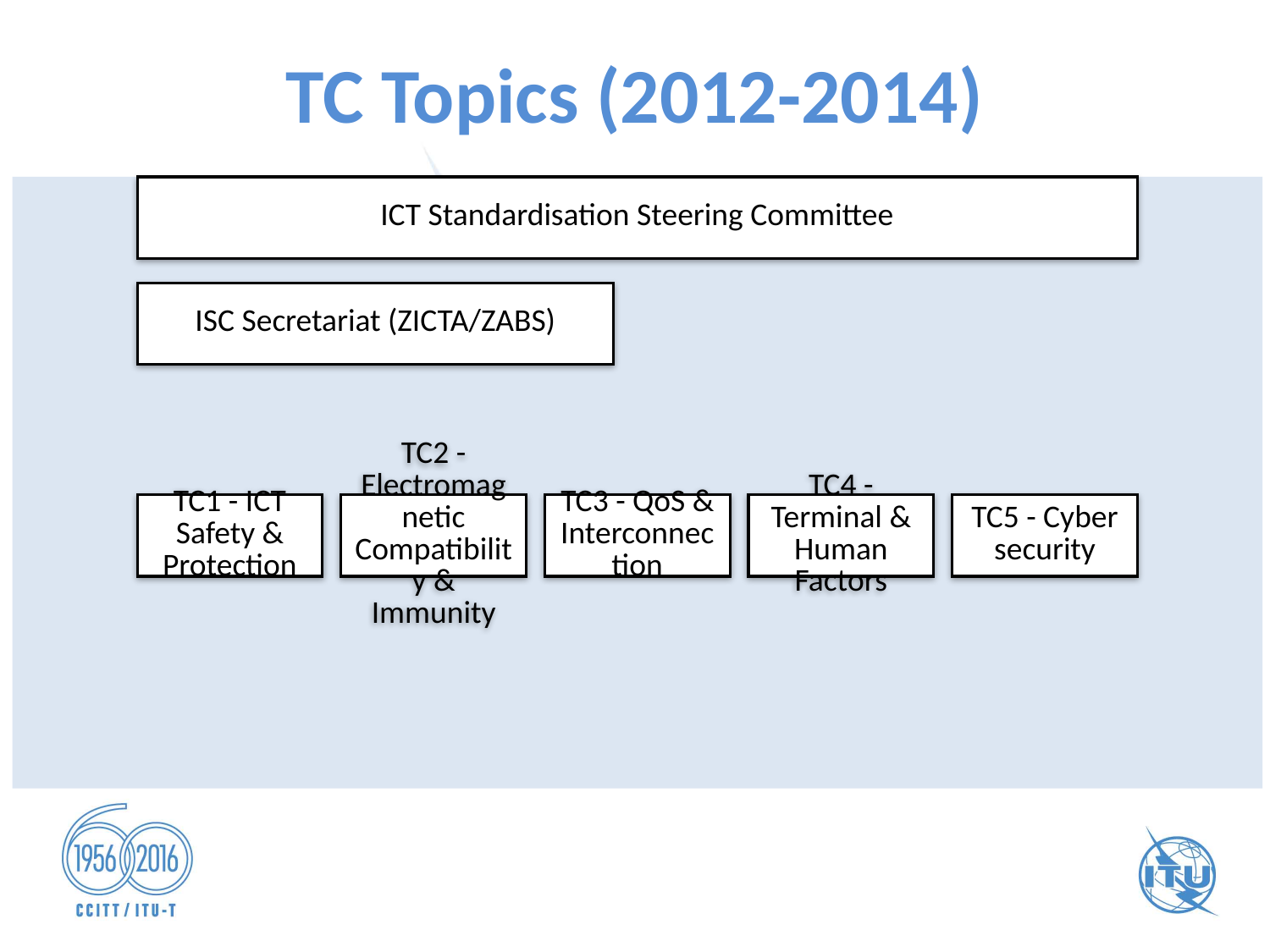

# TC Topics (2012-2014)
ICT Standardisation Steering Committee
ISC Secretariat (ZICTA/ZABS)
TC1 - ICT Safety & Protection
TC2 - Electromagnetic Compatibility & Immunity
TC3 - QoS & Interconnection
TC4 - Terminal & Human Factors
TC5 - Cyber security